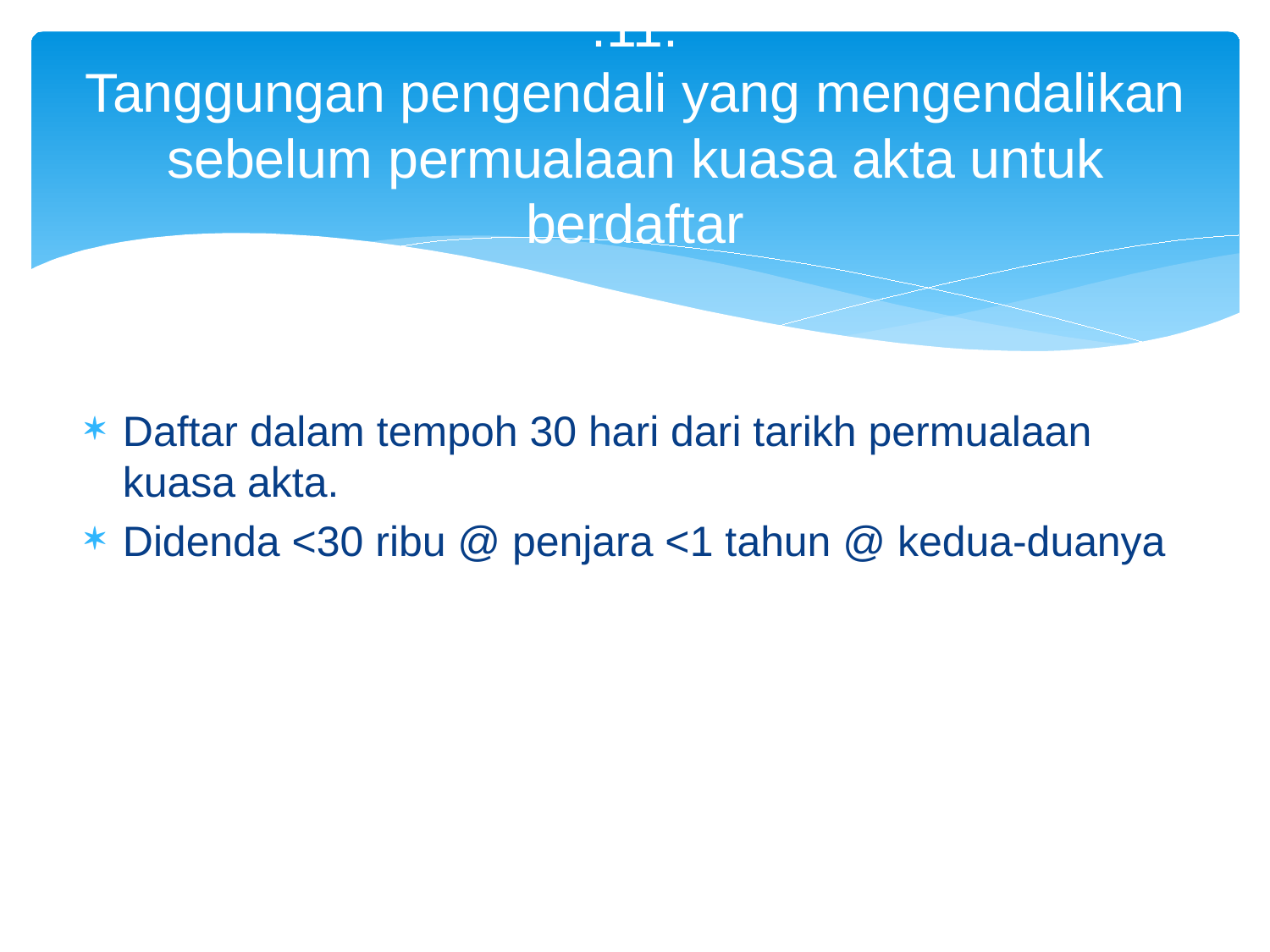

# .11. Tanggungan pengendali yang mengendalikan sebelum permualaan kuasa akta untuk berdaftar
Daftar dalam tempoh 30 hari dari tarikh permualaan kuasa akta.
Didenda <30 ribu @ penjara <1 tahun @ kedua-duanya